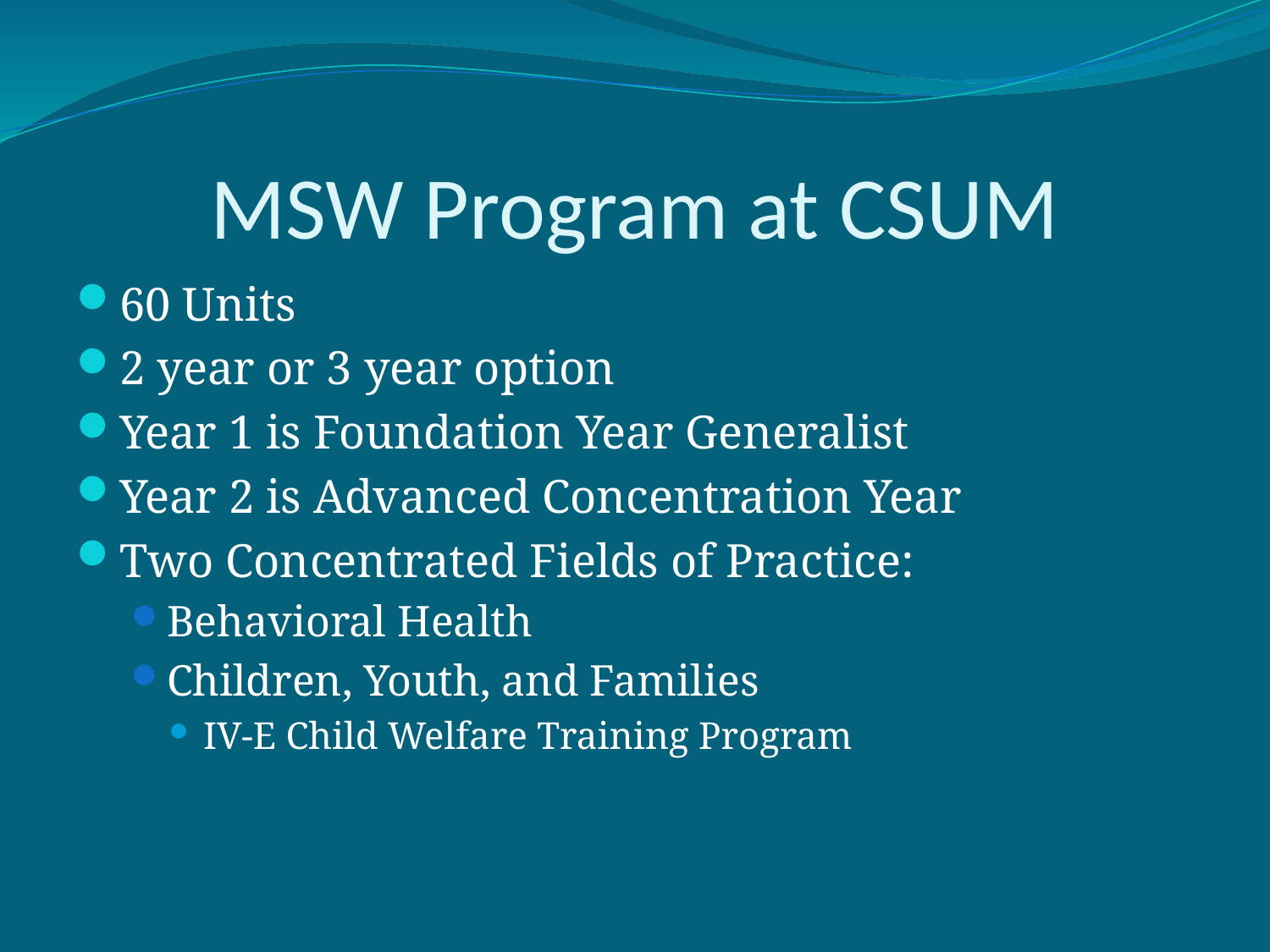

# MSW Program at CSUM
60 Units
2 year or 3 year option
Year 1 is Foundation Year Generalist
Year 2 is Advanced Concentration Year
Two Concentrated Fields of Practice:
Behavioral Health
Children, Youth, and Families
IV-E Child Welfare Training Program